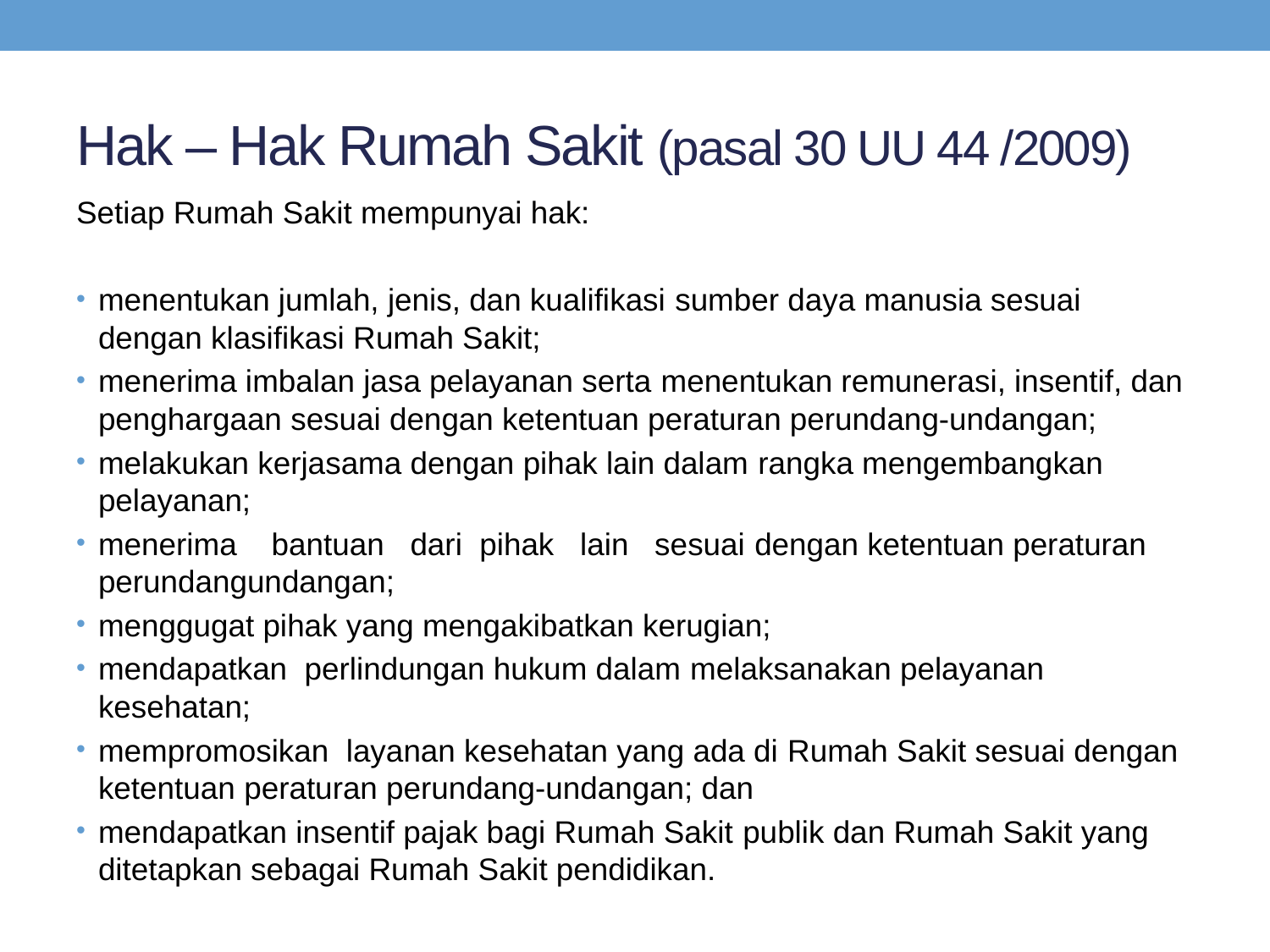

# Hak – Hak Rumah Sakit (pasal 30 UU 44 /2009)
Setiap Rumah Sakit mempunyai hak:

menentukan jumlah, jenis, dan kualifikasi sumber daya manusia sesuai dengan klasifikasi Rumah Sakit;
menerima imbalan jasa pelayanan serta menentukan remunerasi, insentif, dan penghargaan sesuai dengan ketentuan peraturan perundang-undangan;
melakukan kerjasama dengan pihak lain dalam rangka mengembangkan pelayanan;
menerima    bantuan   dari  pihak   lain   sesuai dengan ketentuan peraturan perundangundangan;
menggugat pihak yang mengakibatkan kerugian;
mendapatkan  perlindungan hukum dalam melaksanakan pelayanan kesehatan;
mempromosikan  layanan kesehatan yang ada di Rumah Sakit sesuai dengan ketentuan peraturan perundang-undangan; dan
mendapatkan insentif pajak bagi Rumah Sakit publik dan Rumah Sakit yang ditetapkan sebagai Rumah Sakit pendidikan.